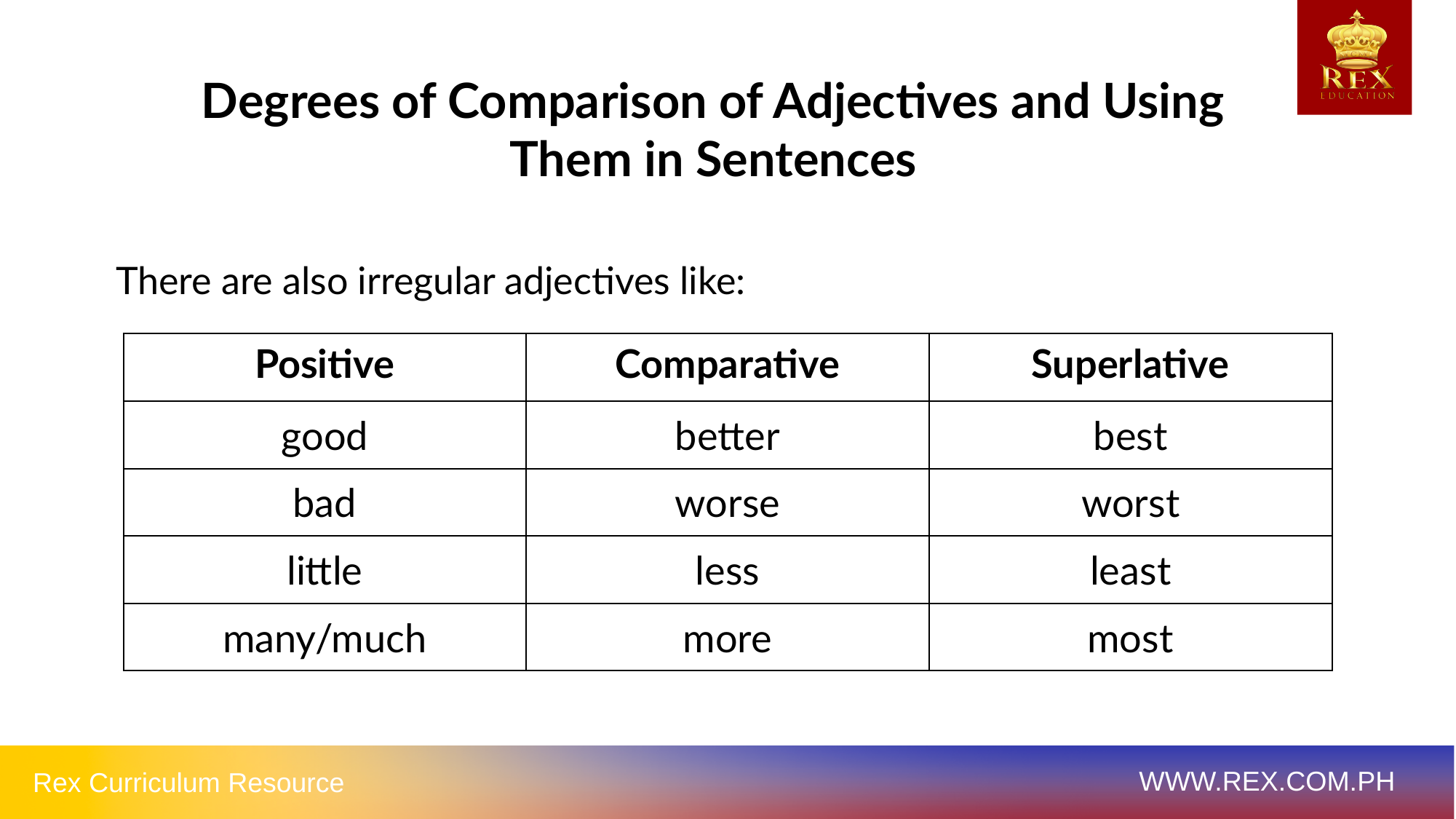

Degrees of Comparison of Adjectives and Using Them in Sentences
There are also irregular adjectives like:
| Positive | Comparative | Superlative |
| --- | --- | --- |
| good | better | best |
| bad | worse | worst |
| little | less | least |
| many/much | more | most |